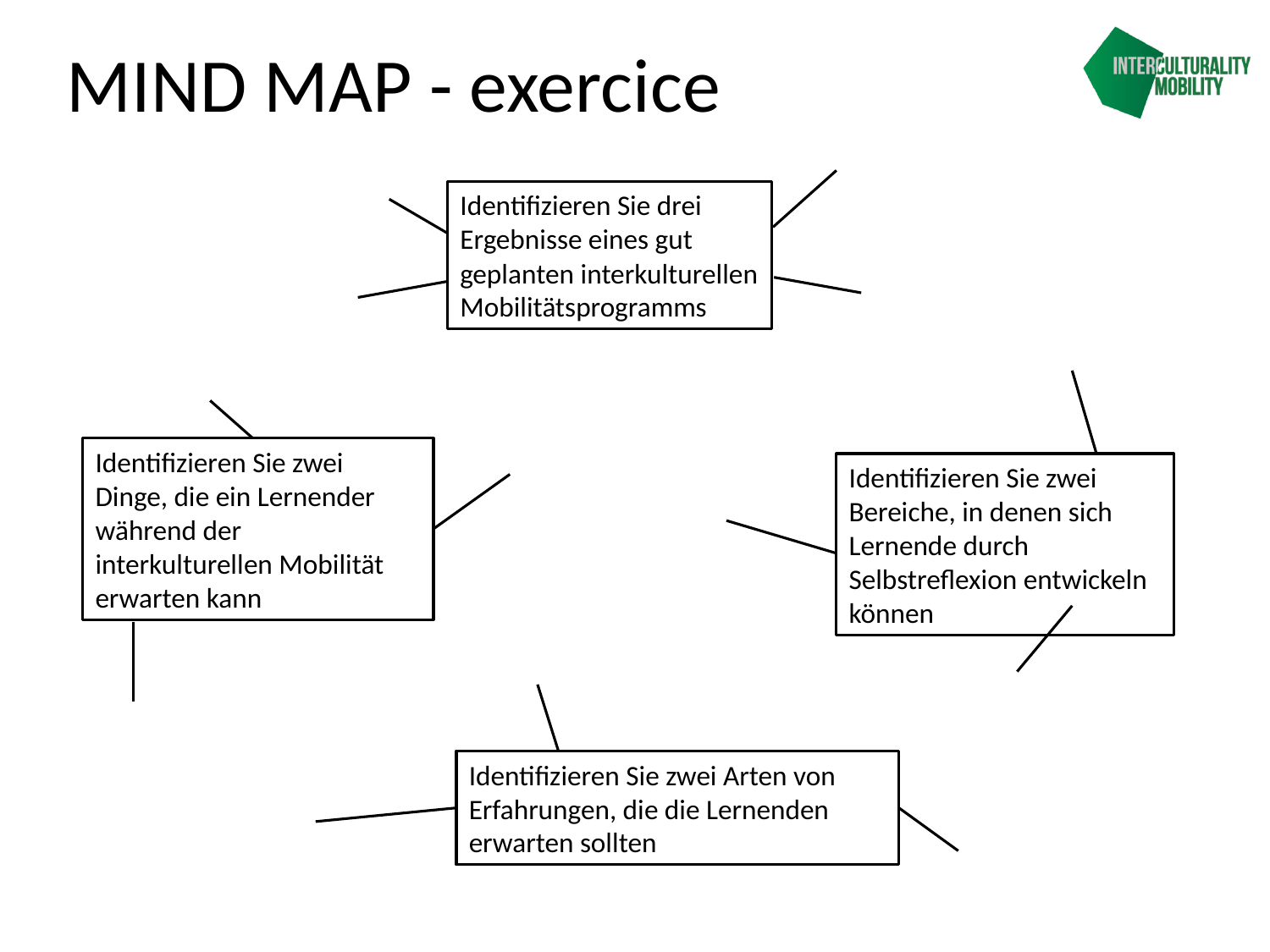

# MIND MAP - exercice
Identifizieren Sie drei Ergebnisse eines gut geplanten interkulturellen Mobilitätsprogramms
Identifizieren Sie zwei Dinge, die ein Lernender während der interkulturellen Mobilität erwarten kann
Identifizieren Sie zwei Bereiche, in denen sich Lernende durch Selbstreflexion entwickeln können
Identifizieren Sie zwei Arten von Erfahrungen, die die Lernenden erwarten sollten